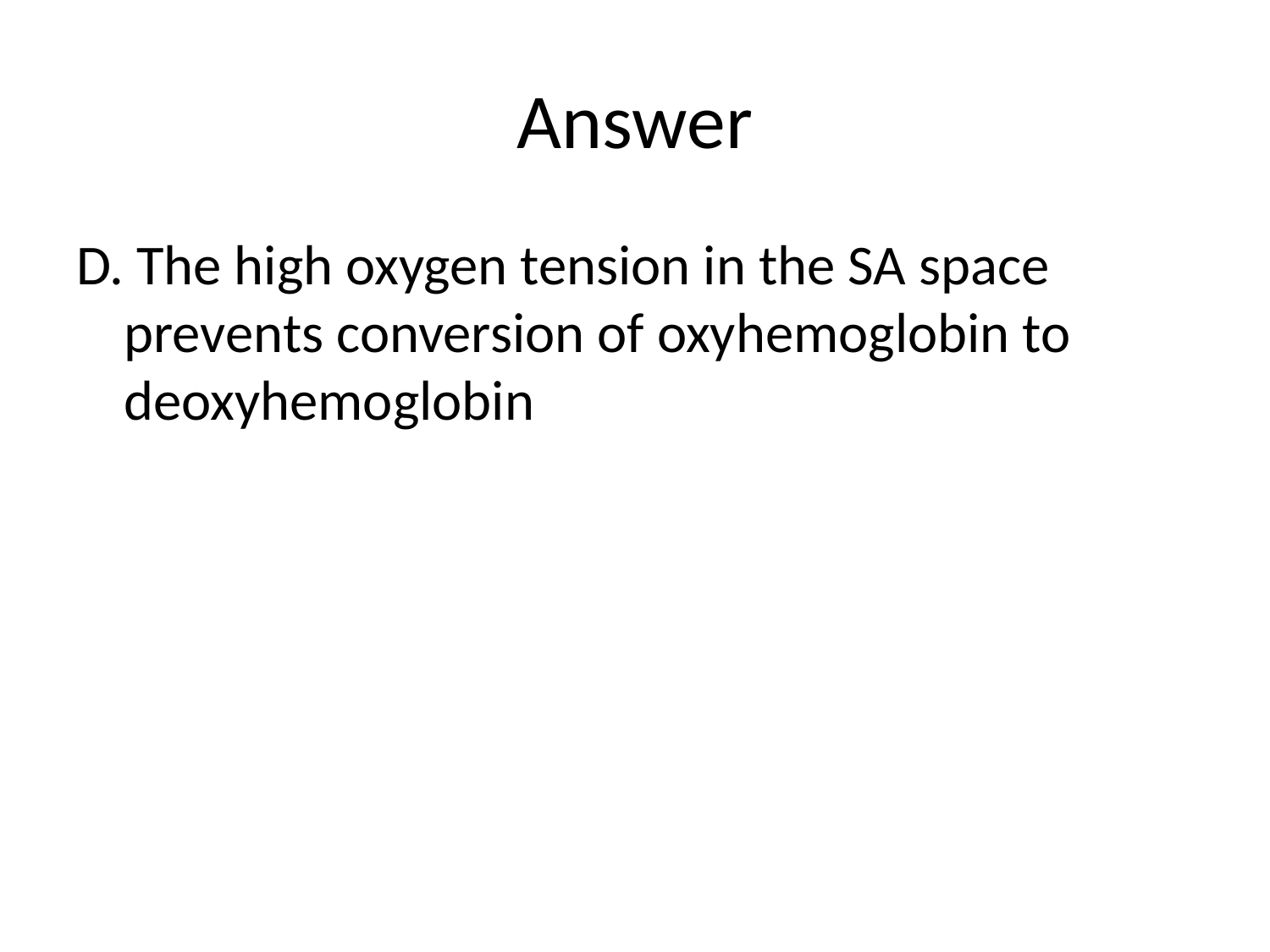

# Answer
D. The high oxygen tension in the SA space prevents conversion of oxyhemoglobin to deoxyhemoglobin